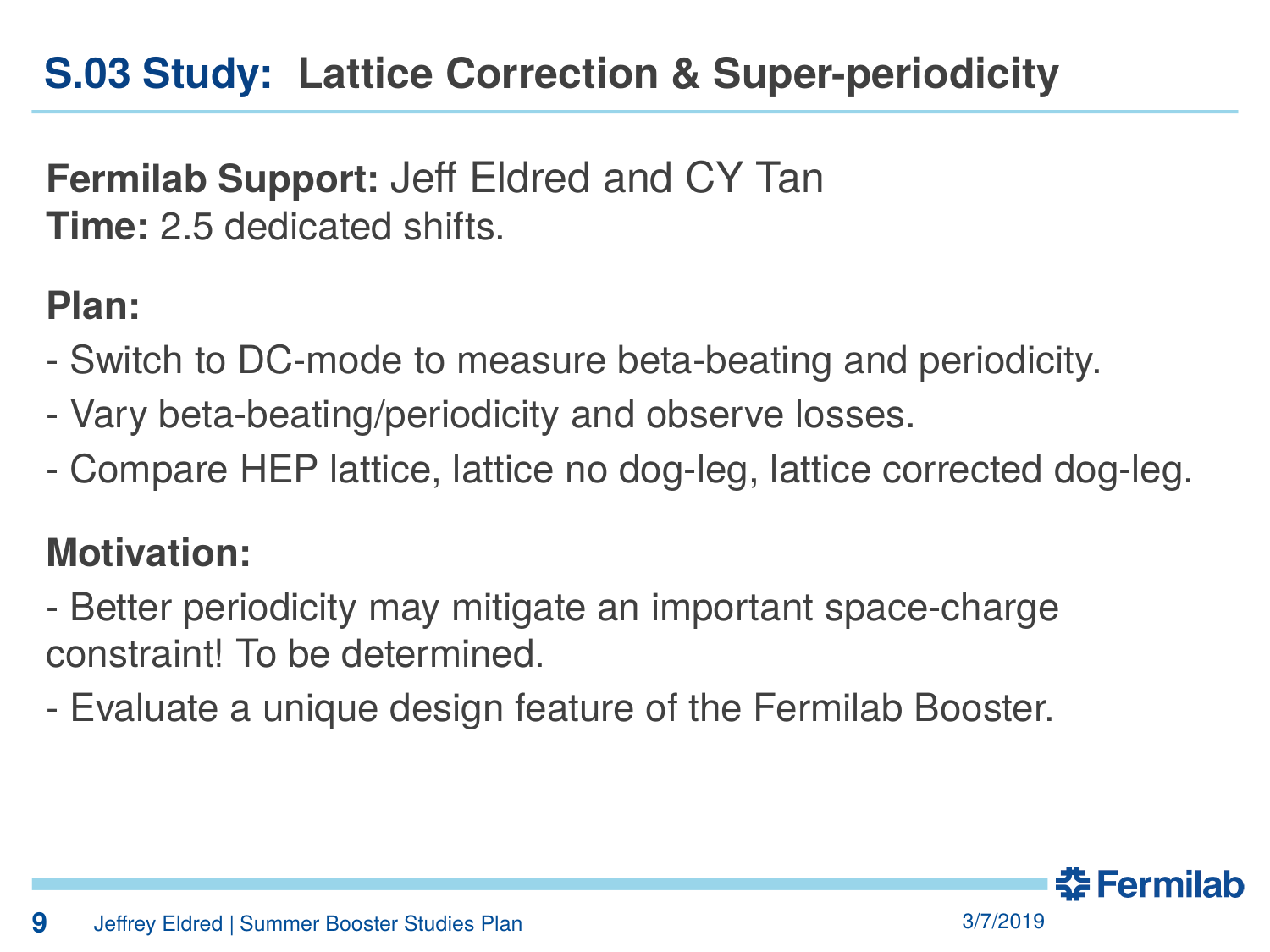

9
S.03 Study:  Lattice Correction & Super-periodicity
Fermilab Support: Jeff Eldred and CY Tan
Time: 2.5 dedicated shifts.

Plan:
- Switch to DC-mode to measure beta-beating and periodicity.
- Vary beta-beating/periodicity and observe losses.
- Compare HEP lattice, lattice no dog-leg, lattice corrected dog-leg.

Motivation:
- Better periodicity may mitigate an important space-charge constraint! To be determined.
- Evaluate a unique design feature of the Fermilab Booster.

9
3/7/2019
Jeffrey Eldred | Summer Booster Studies Plan